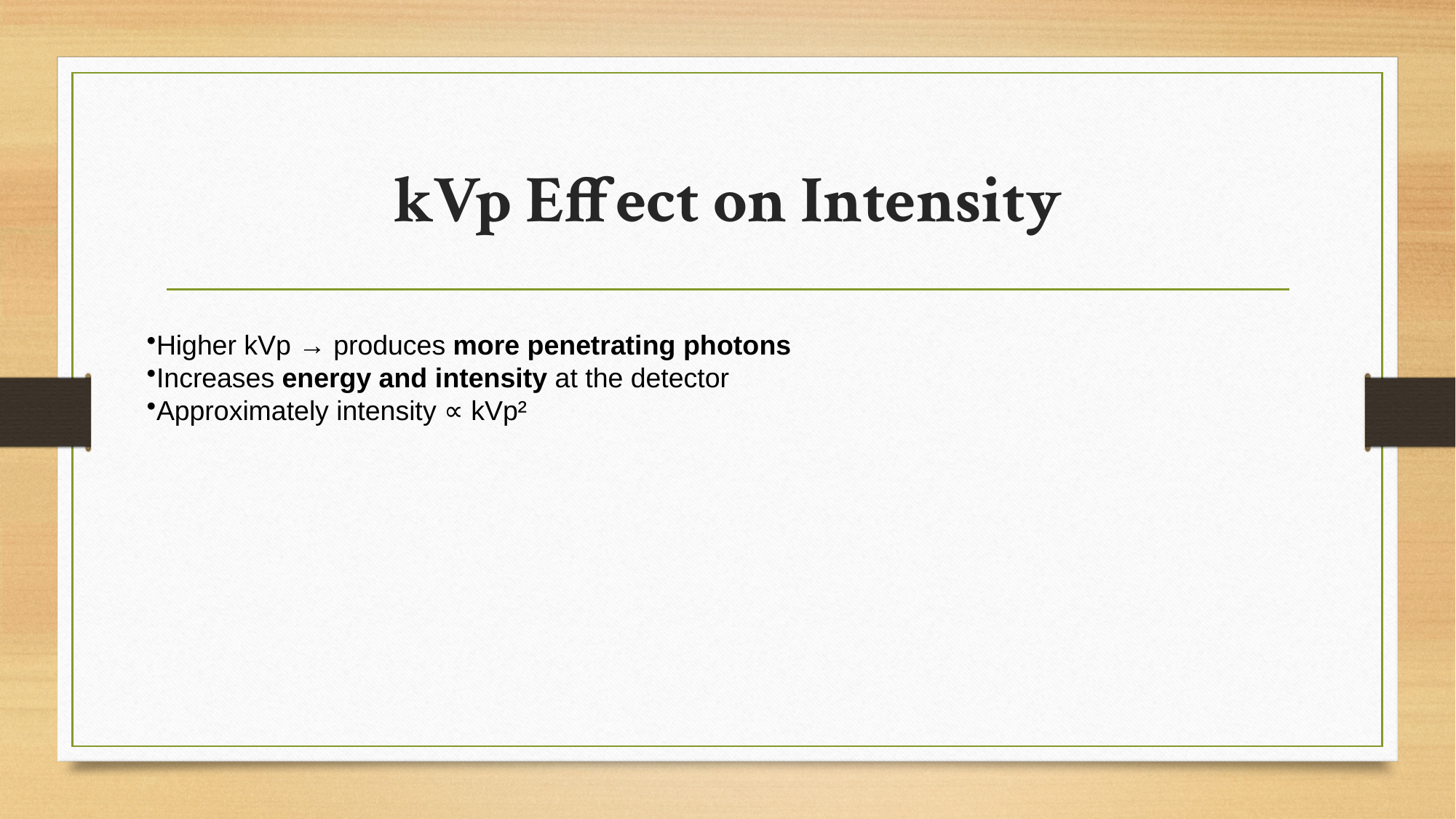

# kVp Effect on Intensity
Higher kVp → produces more penetrating photons
Increases energy and intensity at the detector
Approximately intensity ∝ kVp²